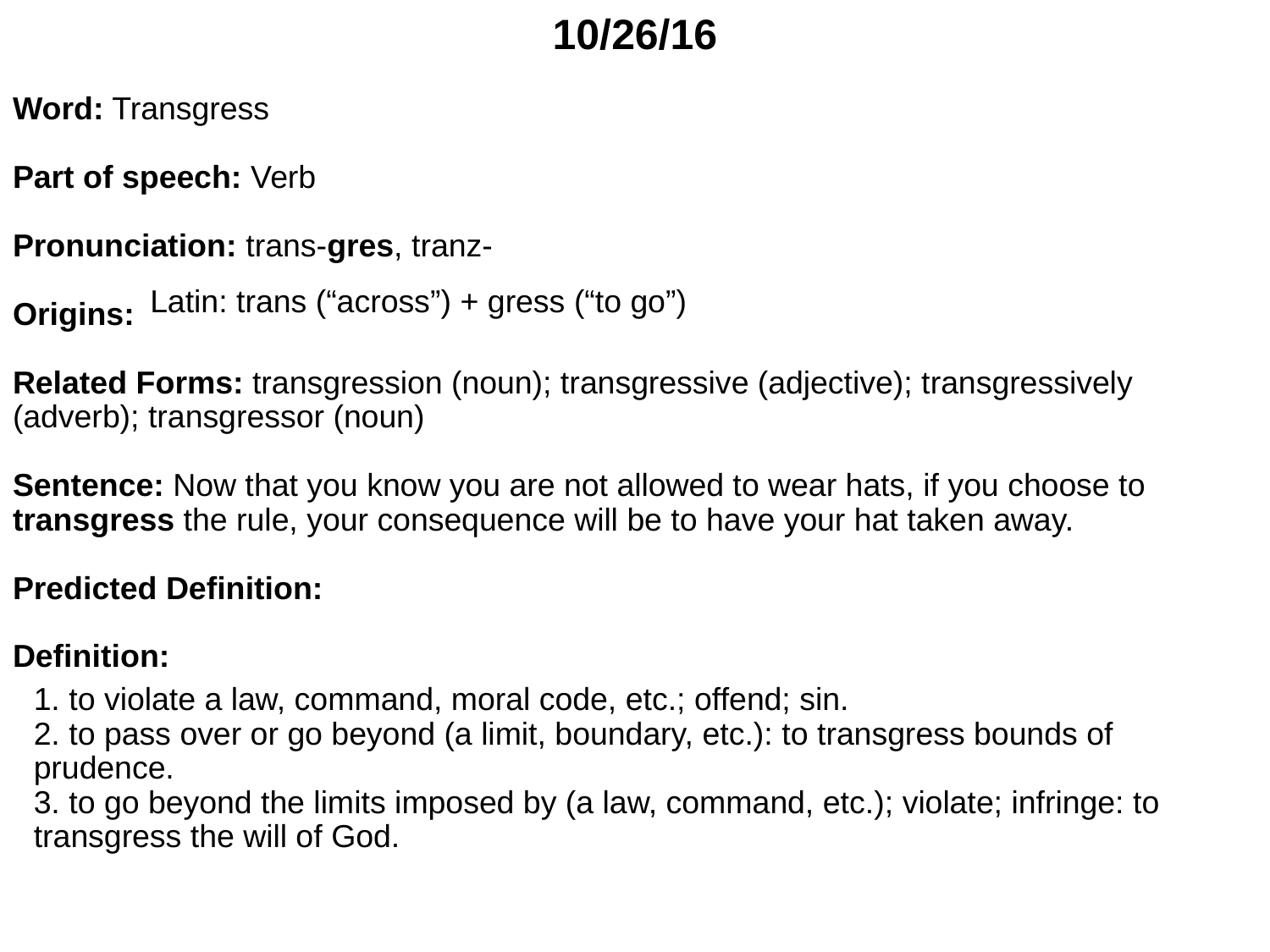

10/26/16

Word: Transgress

Part of speech: Verb

Pronunciation: trans-gres, tranz-

Origins:

Related Forms: transgression (noun); transgressive (adjective); transgressively (adverb); transgressor (noun)

Sentence: Now that you know you are not allowed to wear hats, if you choose to transgress the rule, your consequence will be to have your hat taken away.

Predicted Definition:

Definition:

Latin: trans (“across”) + gress (“to go”)

1. to violate a law, command, moral code, etc.; offend; sin.
2. to pass over or go beyond (a limit, boundary, etc.): to transgress bounds of prudence.
3. to go beyond the limits imposed by (a law, command, etc.); violate; infringe: to transgress the will of God.